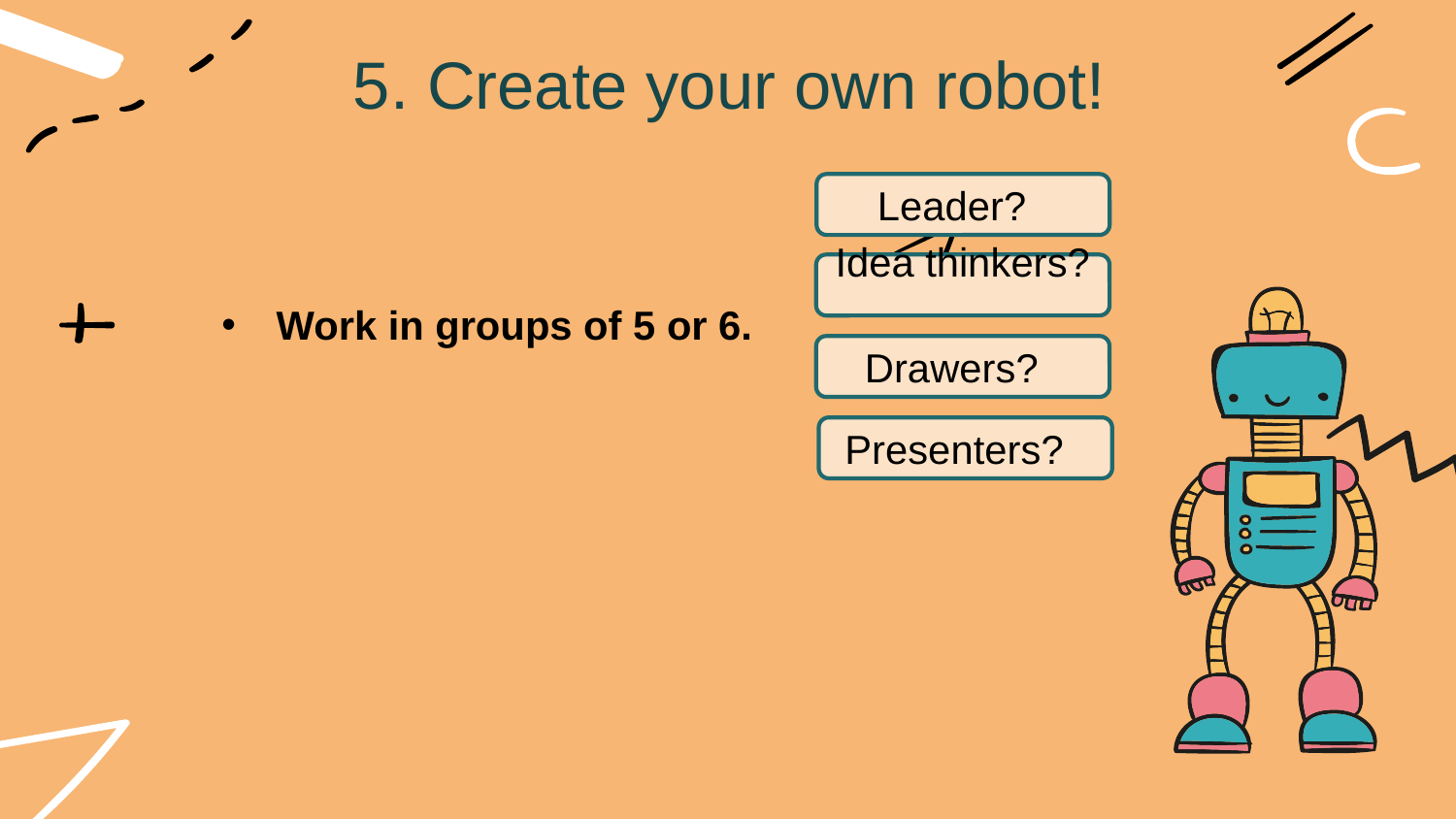

5. Create your own robot!
Leader?
Idea thinkers?
Work in groups of 5 or 6.

Drawers?
Presenters?